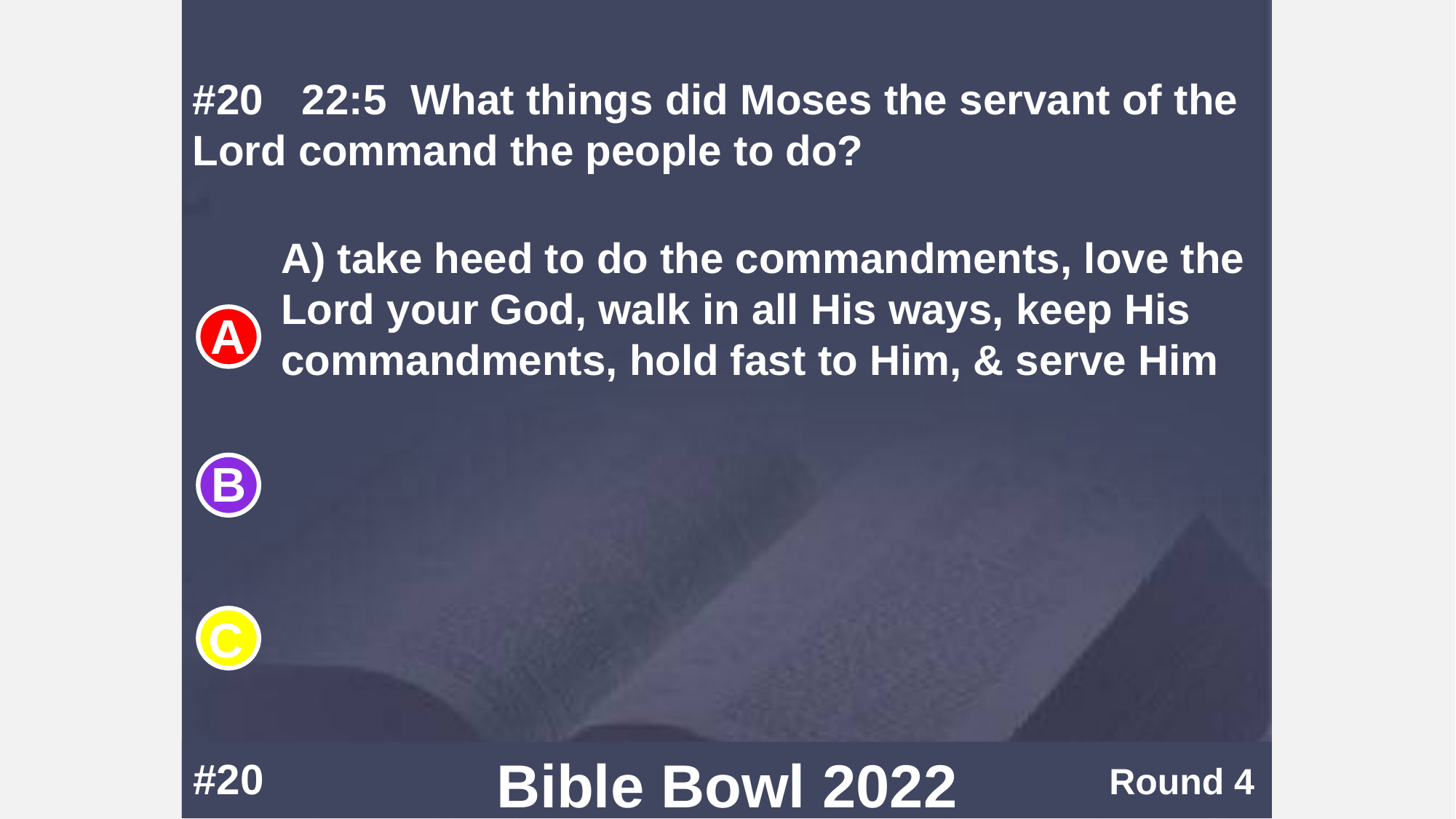

#20	22:5	What things did Moses the servant of the Lord command the people to do?
A) take heed to do the commandments, love the Lord your God, walk in all His ways, keep His commandments, hold fast to Him, & serve Him
#20